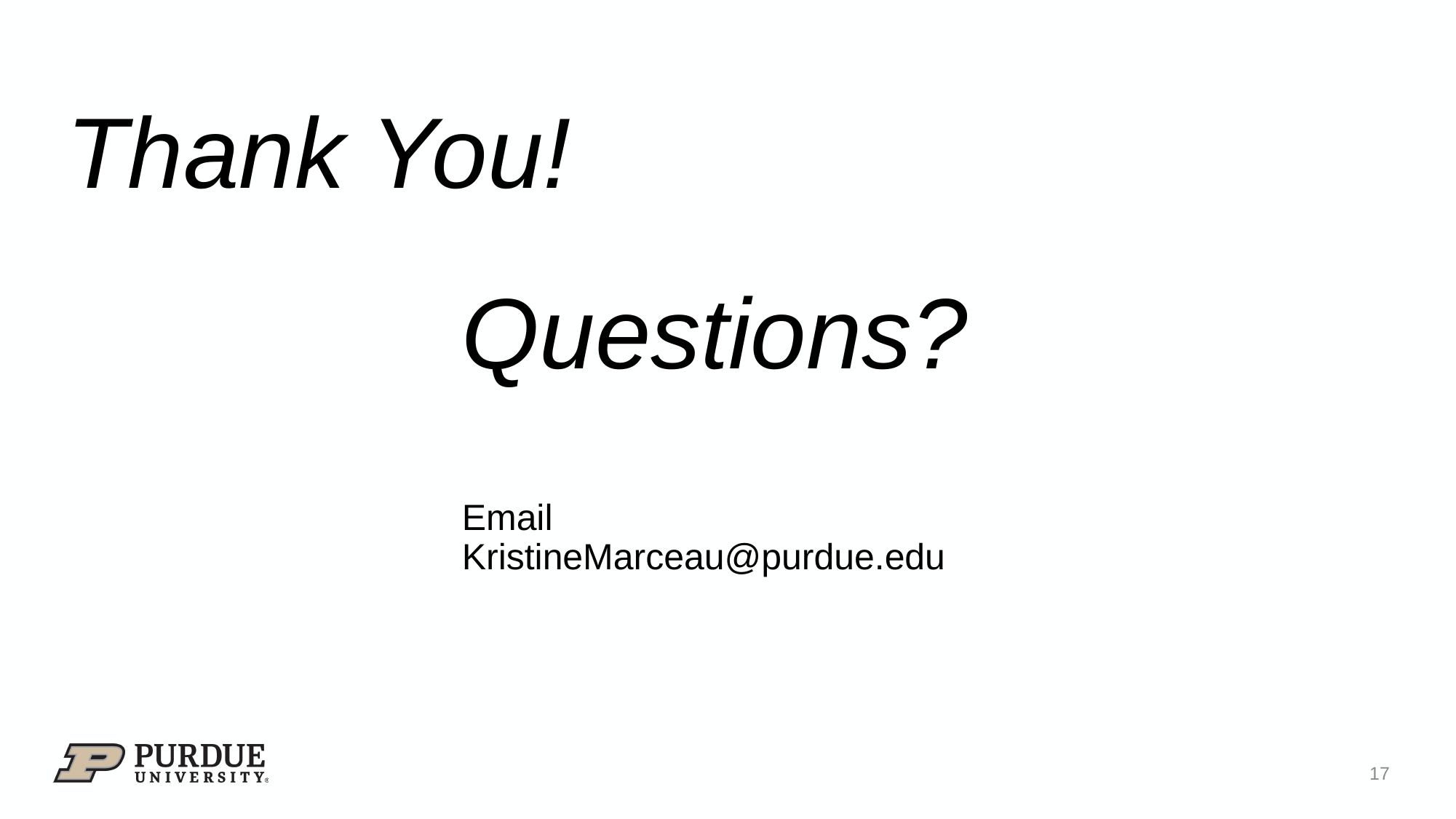

# Thank You!
Questions?

Email KristineMarceau@purdue.edu

17